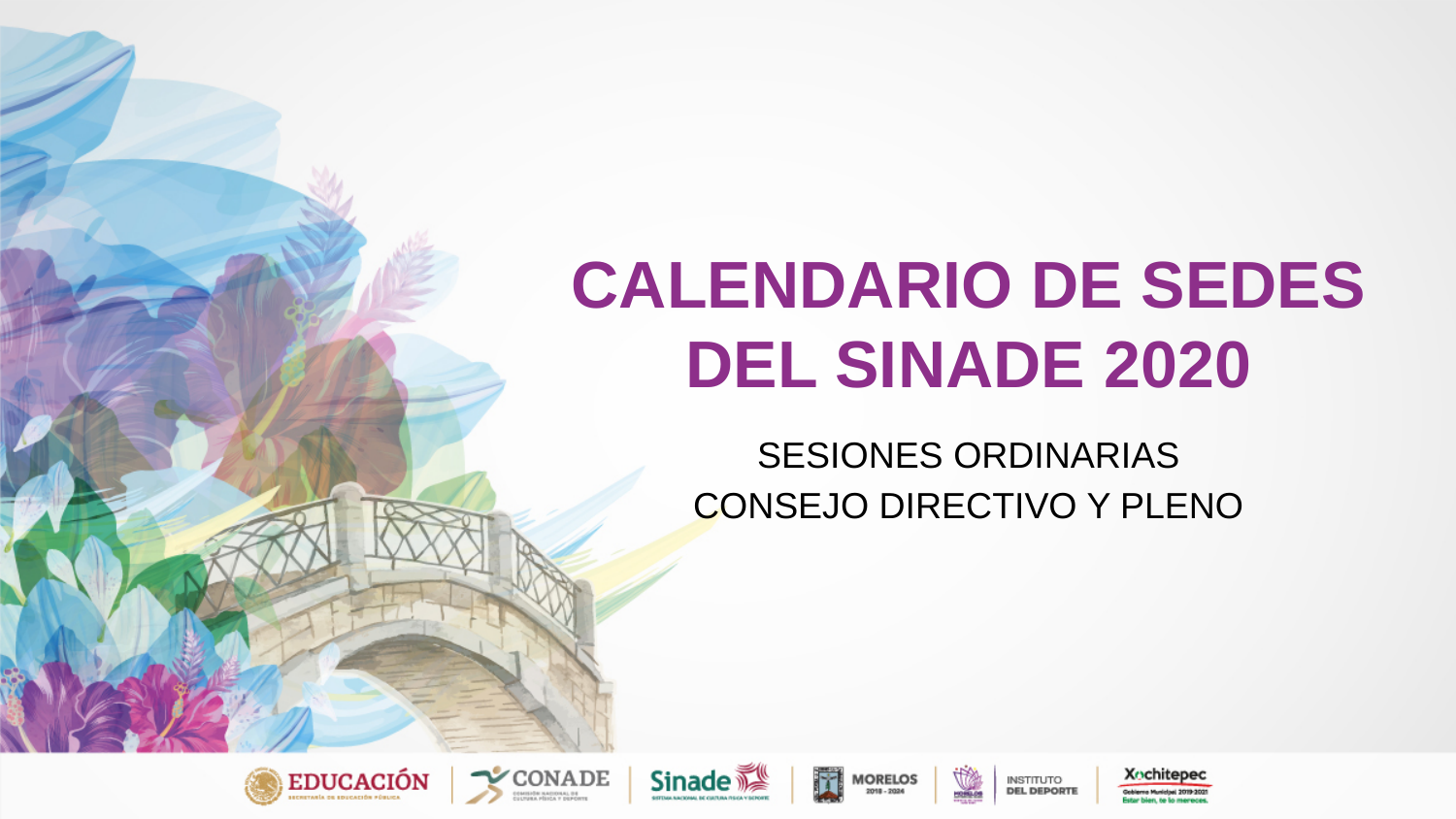

# CALENDARIO DE SEDES DEL SINADE 2020
SESIONES ORDINARIAS
CONSEJO DIRECTIVO Y PLENO